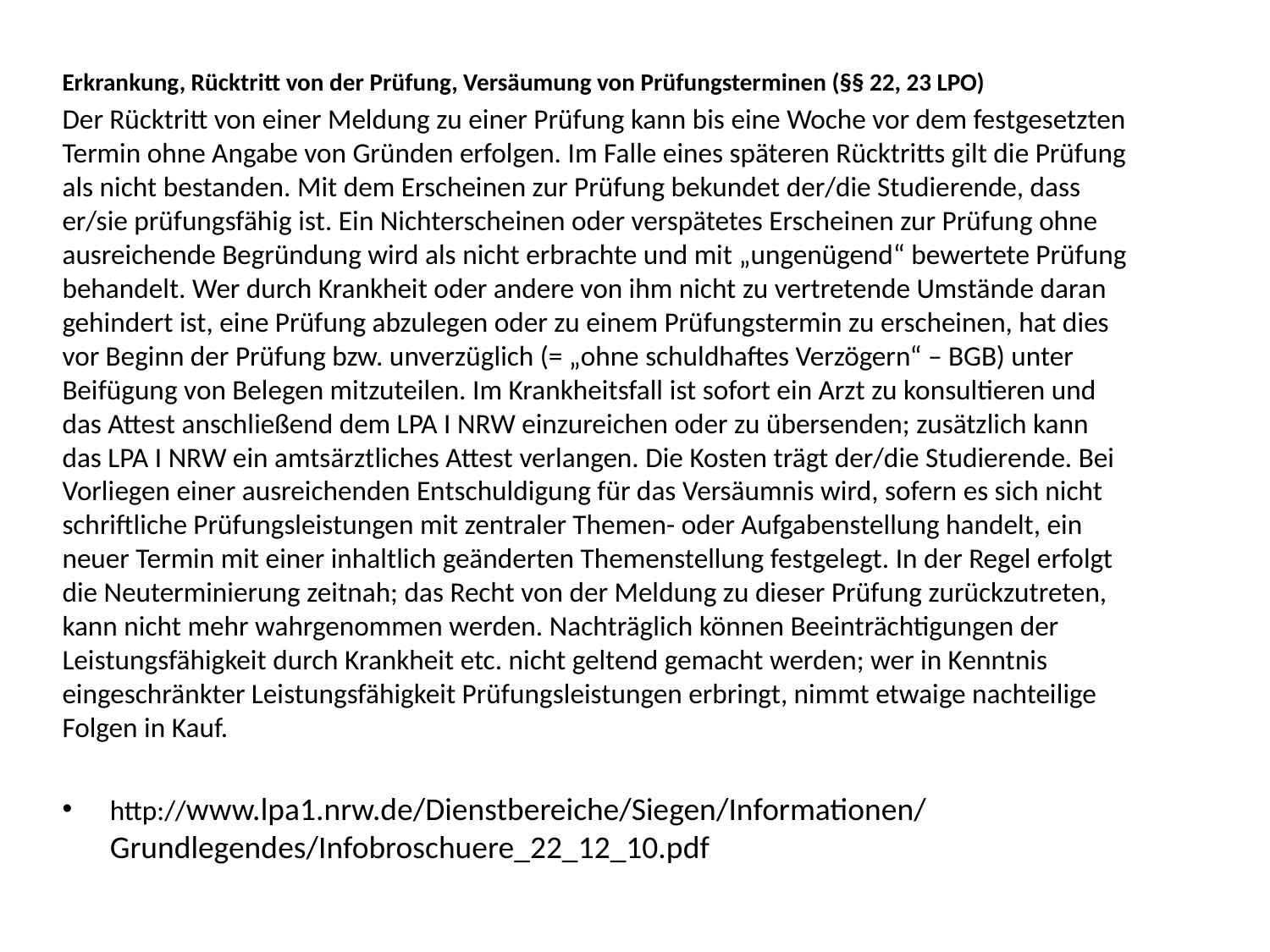

Erkrankung, Rücktritt von der Prüfung, Versäumung von Prüfungsterminen (§§ 22, 23 LPO)
Der Rücktritt von einer Meldung zu einer Prüfung kann bis eine Woche vor dem festgesetzten Termin ohne Angabe von Gründen erfolgen. Im Falle eines späteren Rücktritts gilt die Prüfung als nicht bestanden. Mit dem Erscheinen zur Prüfung bekundet der/die Studierende, dass er/sie prüfungsfähig ist. Ein Nichterscheinen oder verspätetes Erscheinen zur Prüfung ohne ausreichende Begründung wird als nicht erbrachte und mit „ungenügend“ bewertete Prüfung behandelt. Wer durch Krankheit oder andere von ihm nicht zu vertretende Umstände daran gehindert ist, eine Prüfung abzulegen oder zu einem Prüfungstermin zu erscheinen, hat dies vor Beginn der Prüfung bzw. unverzüglich (= „ohne schuldhaftes Verzögern“ – BGB) unter Beifügung von Belegen mitzuteilen. Im Krankheitsfall ist sofort ein Arzt zu konsultieren und das Attest anschließend dem LPA I NRW einzureichen oder zu übersenden; zusätzlich kann das LPA I NRW ein amtsärztliches Attest verlangen. Die Kosten trägt der/die Studierende. Bei Vorliegen einer ausreichenden Entschuldigung für das Versäumnis wird, sofern es sich nicht schriftliche Prüfungsleistungen mit zentraler Themen- oder Aufgabenstellung handelt, ein neuer Termin mit einer inhaltlich geänderten Themenstellung festgelegt. In der Regel erfolgt die Neuterminierung zeitnah; das Recht von der Meldung zu dieser Prüfung zurückzutreten, kann nicht mehr wahrgenommen werden. Nachträglich können Beeinträchtigungen der Leistungsfähigkeit durch Krankheit etc. nicht geltend gemacht werden; wer in Kenntnis eingeschränkter Leistungsfähigkeit Prüfungsleistungen erbringt, nimmt etwaige nachteilige Folgen in Kauf.

http://www.lpa1.nrw.de/Dienstbereiche/Siegen/Informationen/Grundlegendes/Infobroschuere_22_12_10.pdf